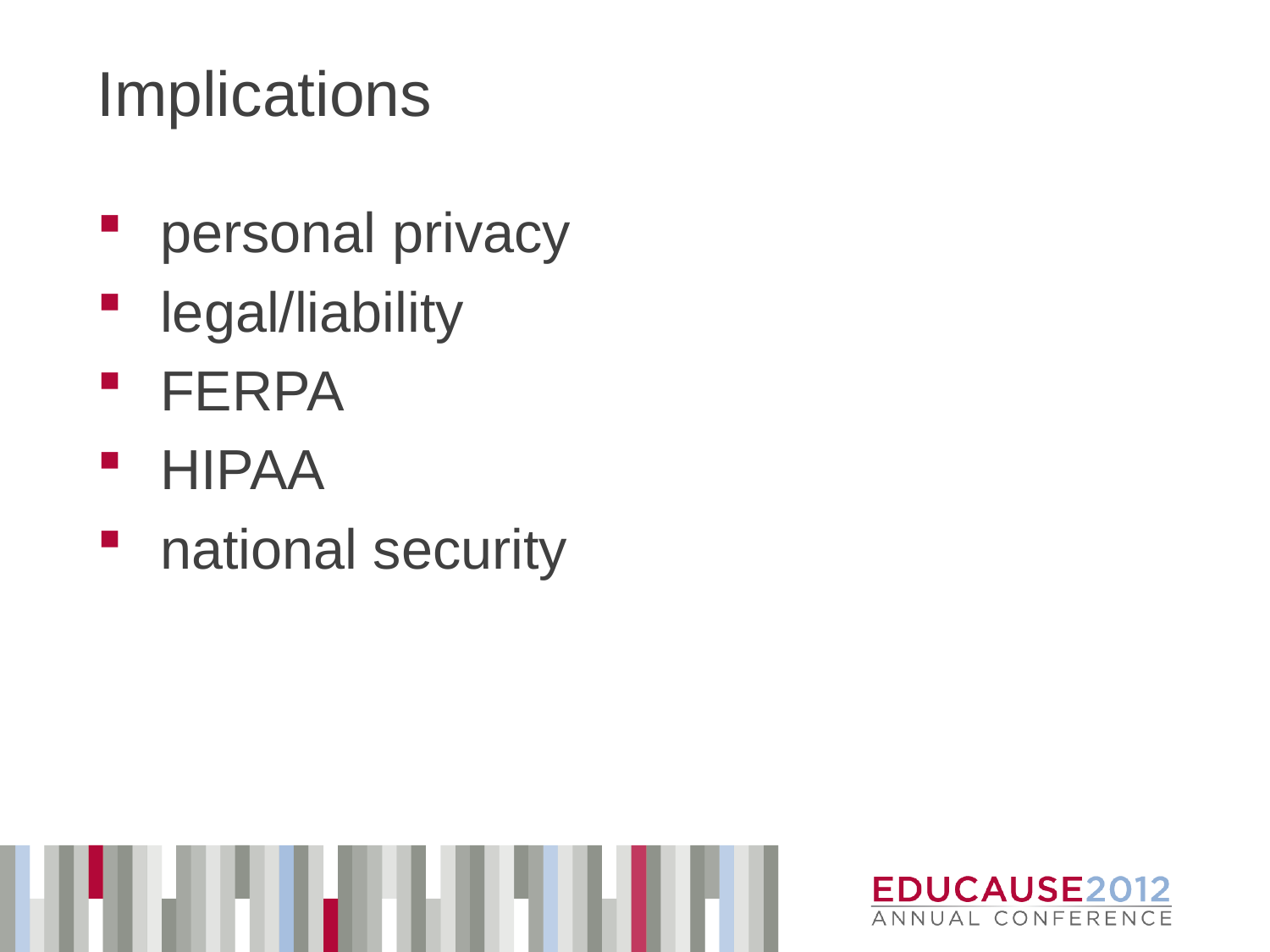

# Implications
personal privacy
legal/liability
FERPA
HIPAA
national security